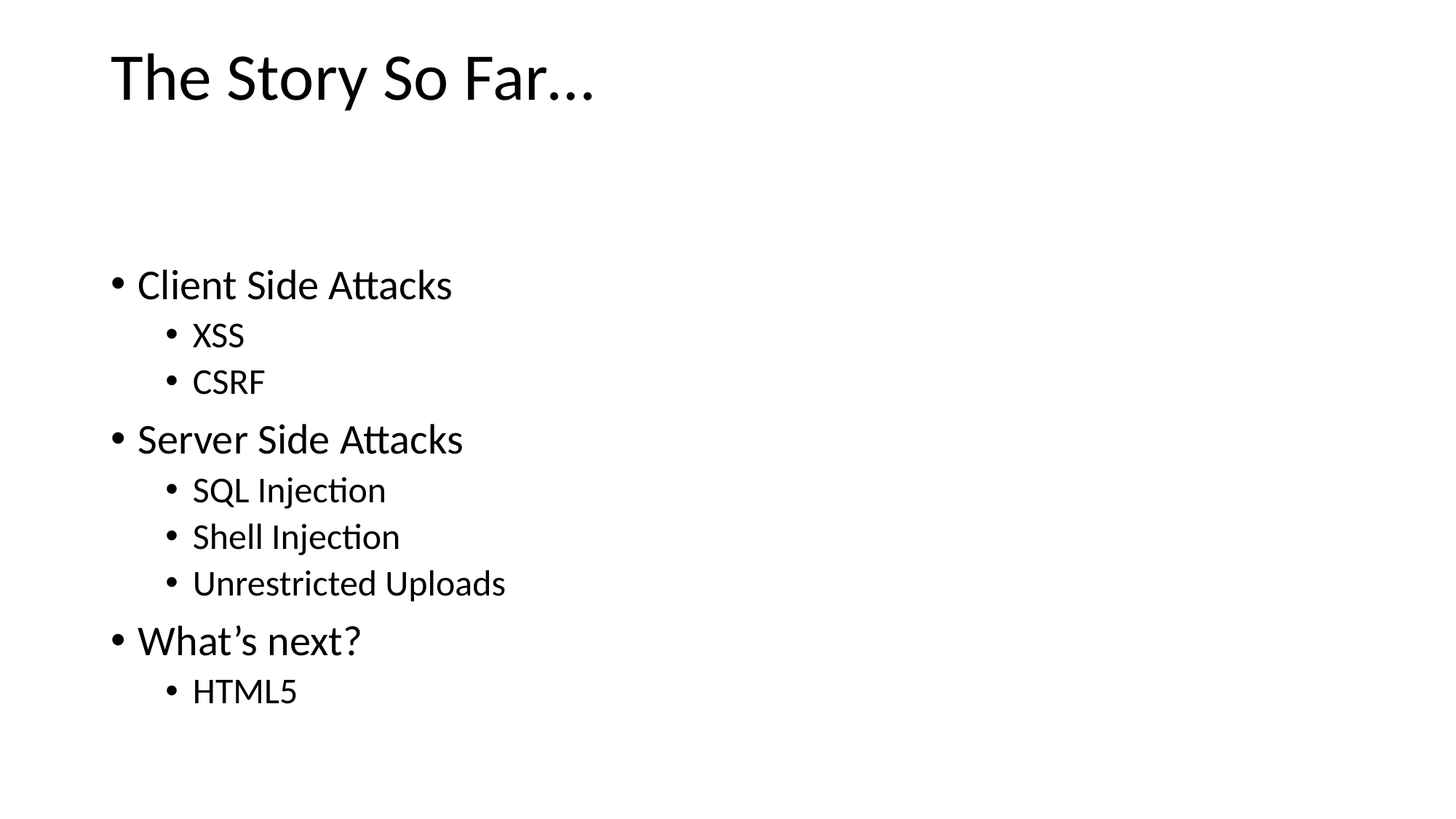

# The Story So Far…
Client Side Attacks
XSS
CSRF
Server Side Attacks
SQL Injection
Shell Injection
Unrestricted Uploads
What’s next?
HTML5